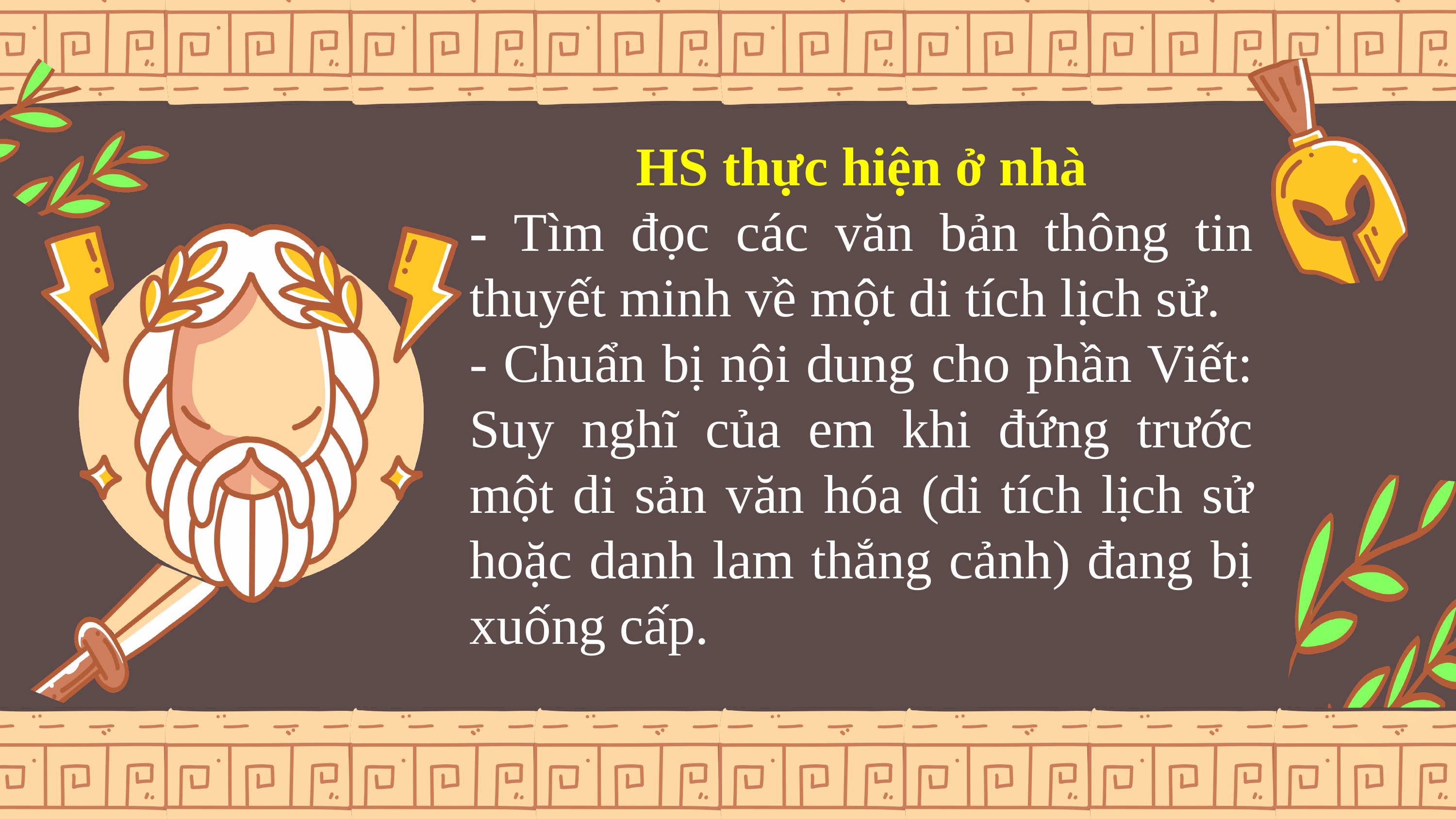

HS thực hiện ở nhà
- Tìm đọc các văn bản thông tin thuyết minh về một di tích lịch sử.
- Chuẩn bị nội dung cho phần Viết: Suy nghĩ của em khi đứng trước một di sản văn hóa (di tích lịch sử hoặc danh lam thắng cảnh) đang bị xuống cấp.